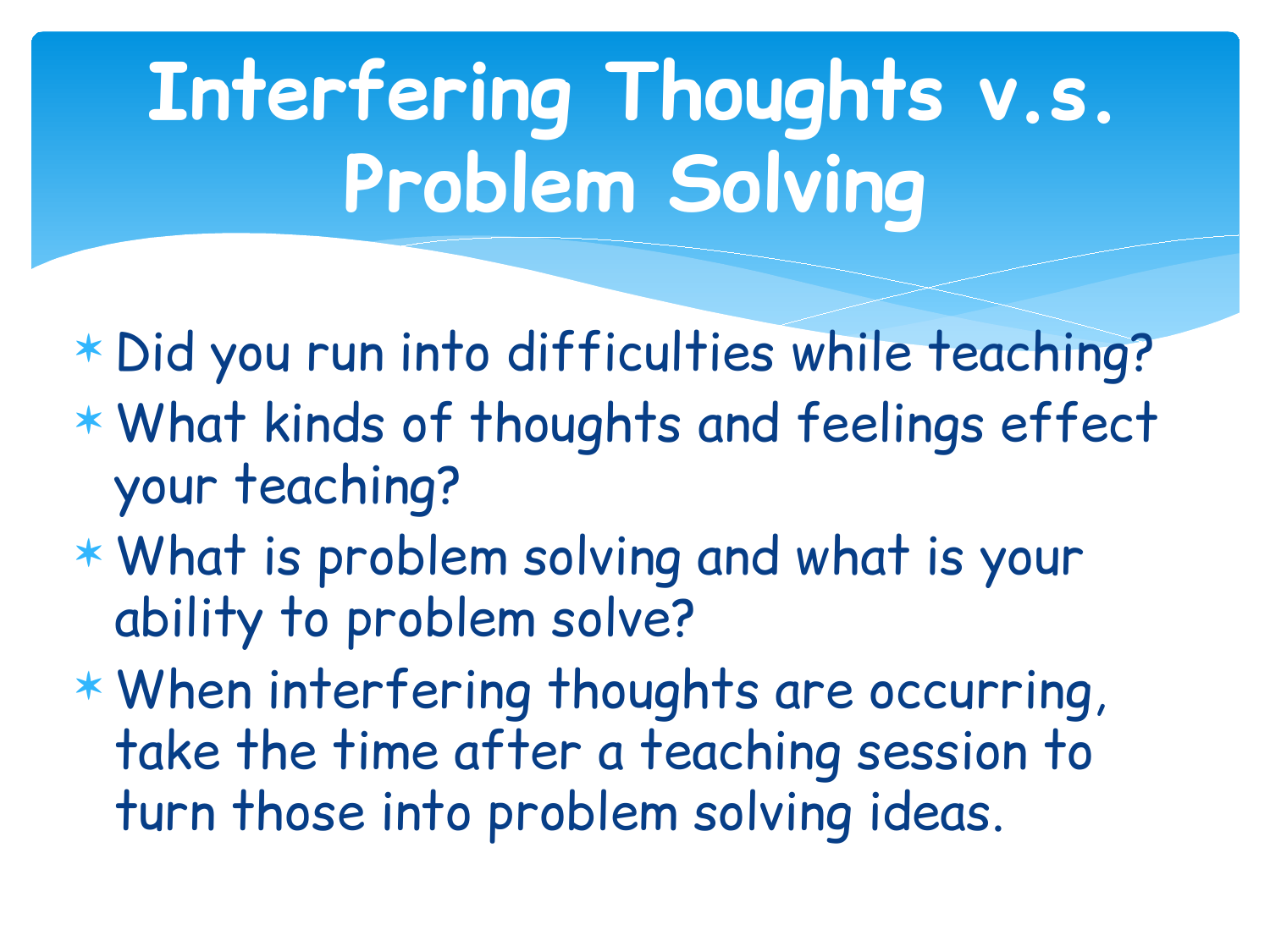

# Interfering Thoughts v.s. Problem Solving
Did you run into difficulties while teaching?
What kinds of thoughts and feelings effect your teaching?
What is problem solving and what is your ability to problem solve?
When interfering thoughts are occurring, take the time after a teaching session to turn those into problem solving ideas.